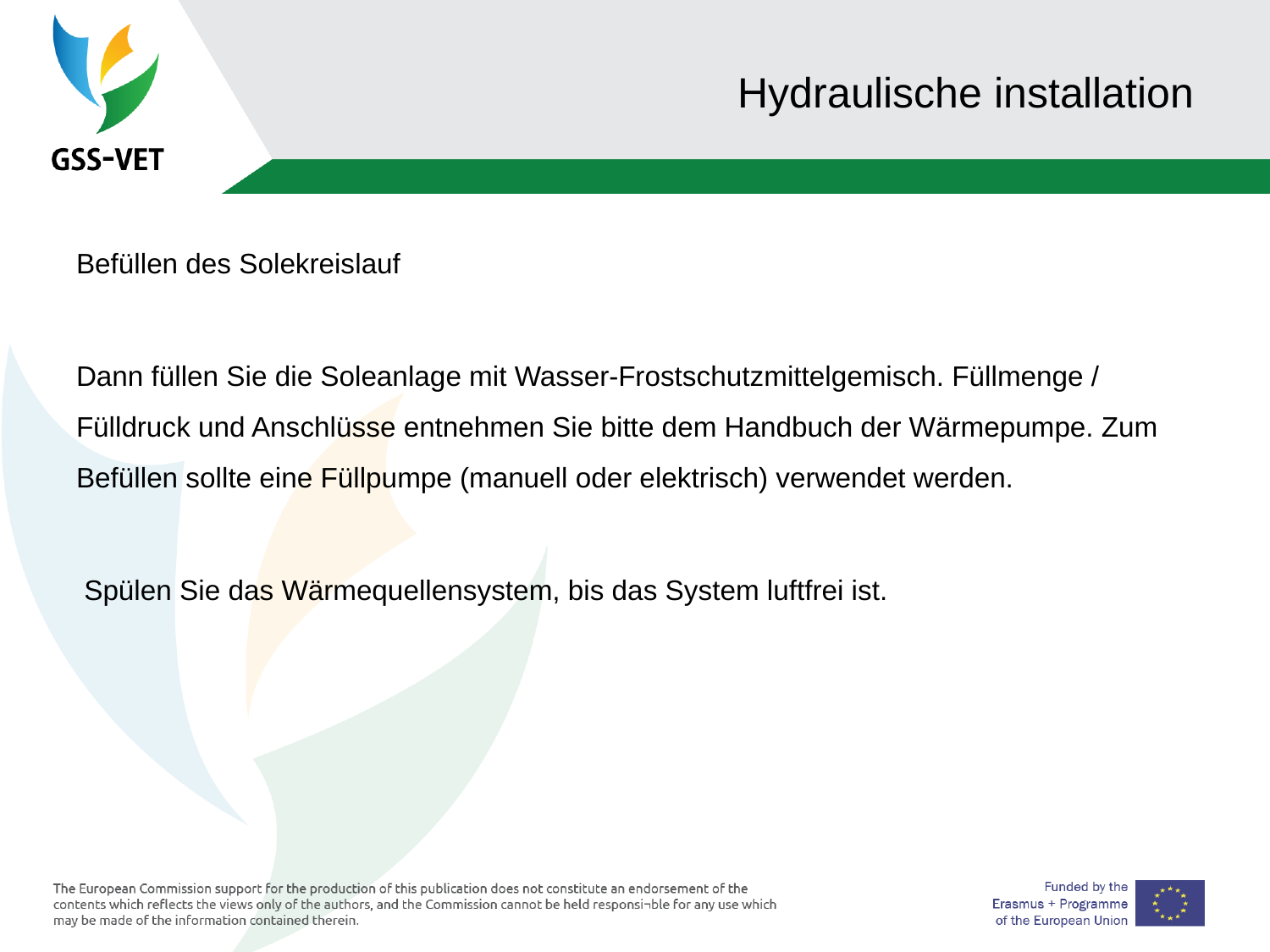

# Hydraulische installation
Befüllen des Solekreislauf

Dann füllen Sie die Soleanlage mit Wasser-Frostschutzmittelgemisch. Füllmenge / Fülldruck und Anschlüsse entnehmen Sie bitte dem Handbuch der Wärmepumpe. Zum Befüllen sollte eine Füllpumpe (manuell oder elektrisch) verwendet werden.

 Spülen Sie das Wärmequellensystem, bis das System luftfrei ist.